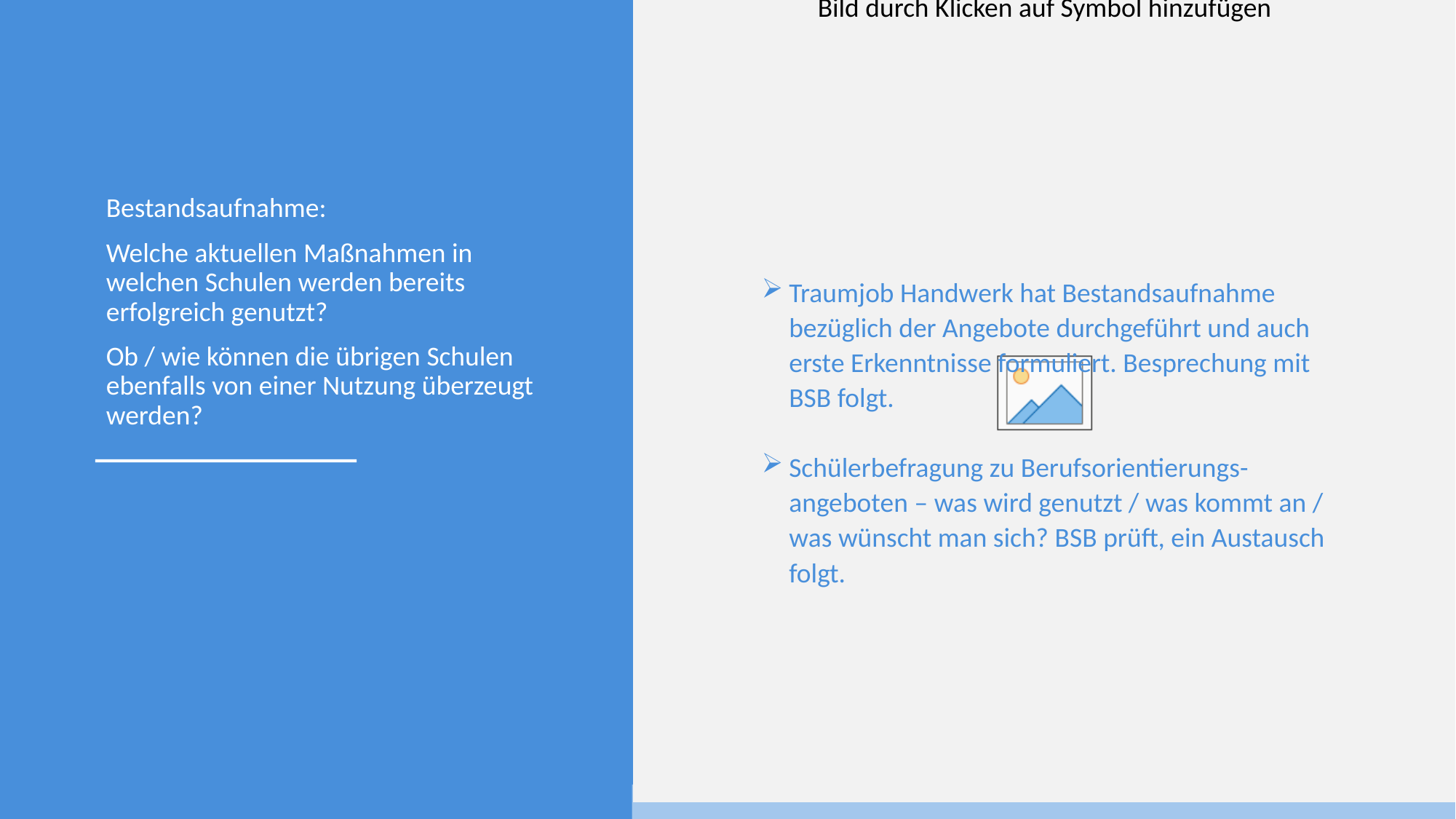

Bestandsaufnahme:
Welche aktuellen Maßnahmen in welchen Schulen werden bereits erfolgreich genutzt?
Ob / wie können die übrigen Schulen ebenfalls von einer Nutzung überzeugt werden?
Traumjob Handwerk hat Bestandsaufnahme bezüglich der Angebote durchgeführt und auch erste Erkenntnisse formuliert. Besprechung mit BSB folgt.
Schülerbefragung zu Berufsorientierungs-angeboten – was wird genutzt / was kommt an / was wünscht man sich? BSB prüft, ein Austausch folgt.
HWK, BSB